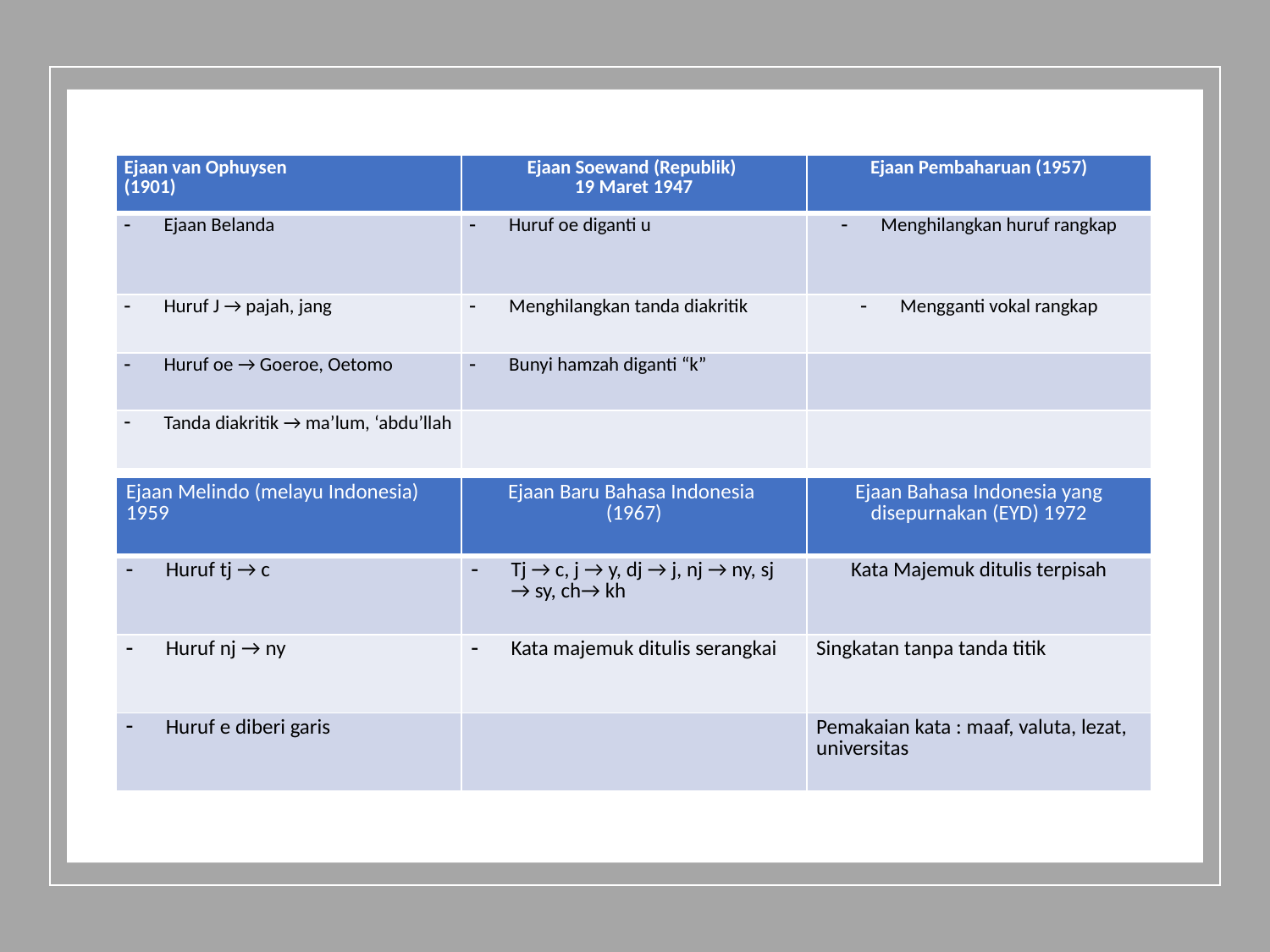

| Ejaan van Ophuysen (1901) | Ejaan Soewand (Republik) 19 Maret 1947 | Ejaan Pembaharuan (1957) |
| --- | --- | --- |
| Ejaan Belanda | Huruf oe diganti u | Menghilangkan huruf rangkap |
| Huruf J → pajah, jang | Menghilangkan tanda diakritik | Mengganti vokal rangkap |
| Huruf oe → Goeroe, Oetomo | Bunyi hamzah diganti “k” |  |
| Tanda diakritik → ma’lum, ‘abdu’llah |  |  |
| Ejaan Melindo (melayu Indonesia) 1959 | Ejaan Baru Bahasa Indonesia (1967) | Ejaan Bahasa Indonesia yang disepurnakan (EYD) 1972 |
| --- | --- | --- |
| Huruf tj → c | Tj → c, j → y, dj → j, nj → ny, sj → sy, ch→ kh | Kata Majemuk ditulis terpisah |
| Huruf nj → ny | Kata majemuk ditulis serangkai | Singkatan tanpa tanda titik |
| Huruf e diberi garis |  | Pemakaian kata : maaf, valuta, lezat, universitas |